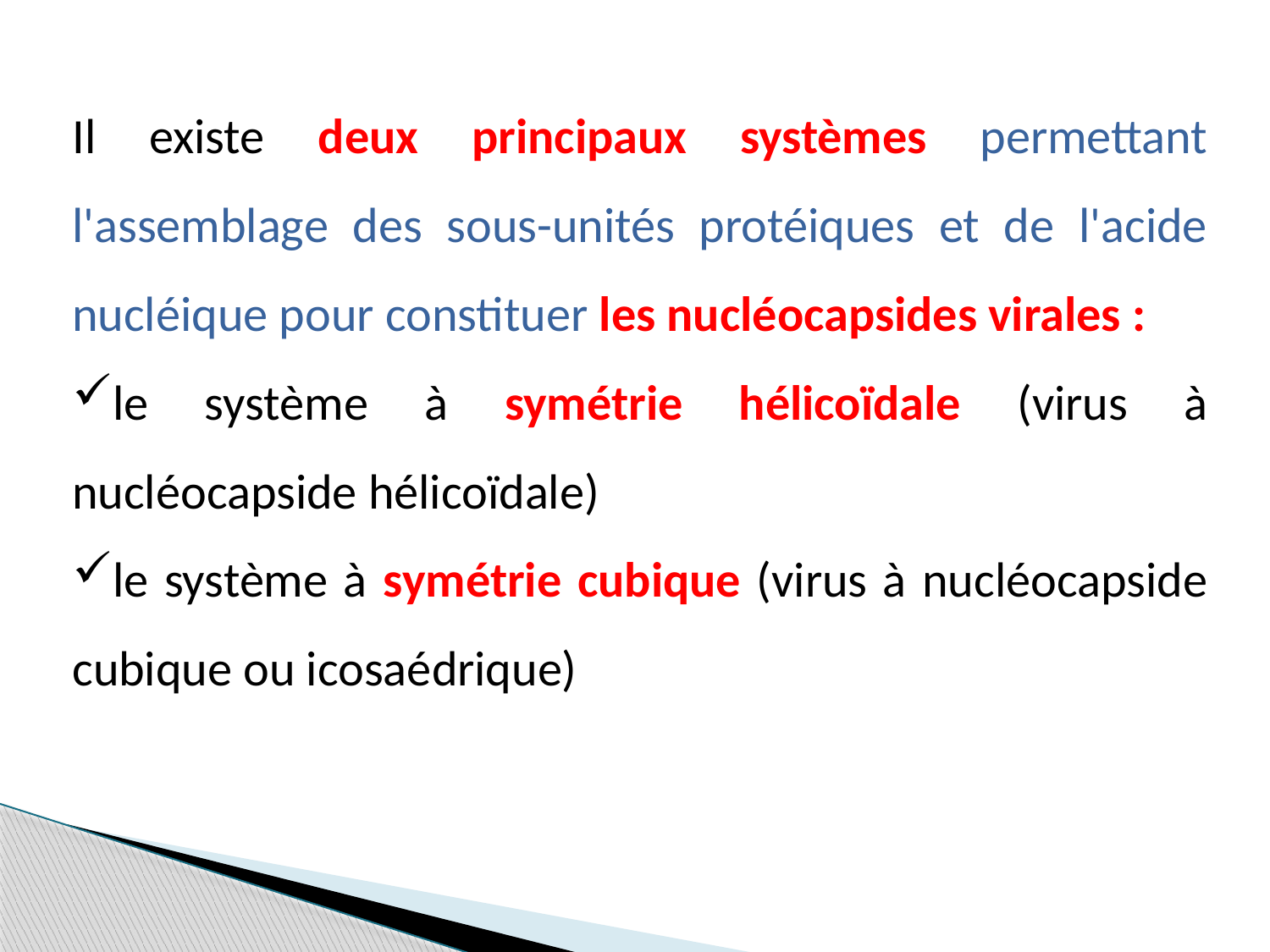

Il existe deux principaux systèmes permettant l'assemblage des sous-unités protéiques et de l'acide nucléique pour constituer les nucléocapsides virales :
le système à symétrie hélicoïdale (virus à nucléocapside hélicoïdale)
le système à symétrie cubique (virus à nucléocapside cubique ou icosaédrique)